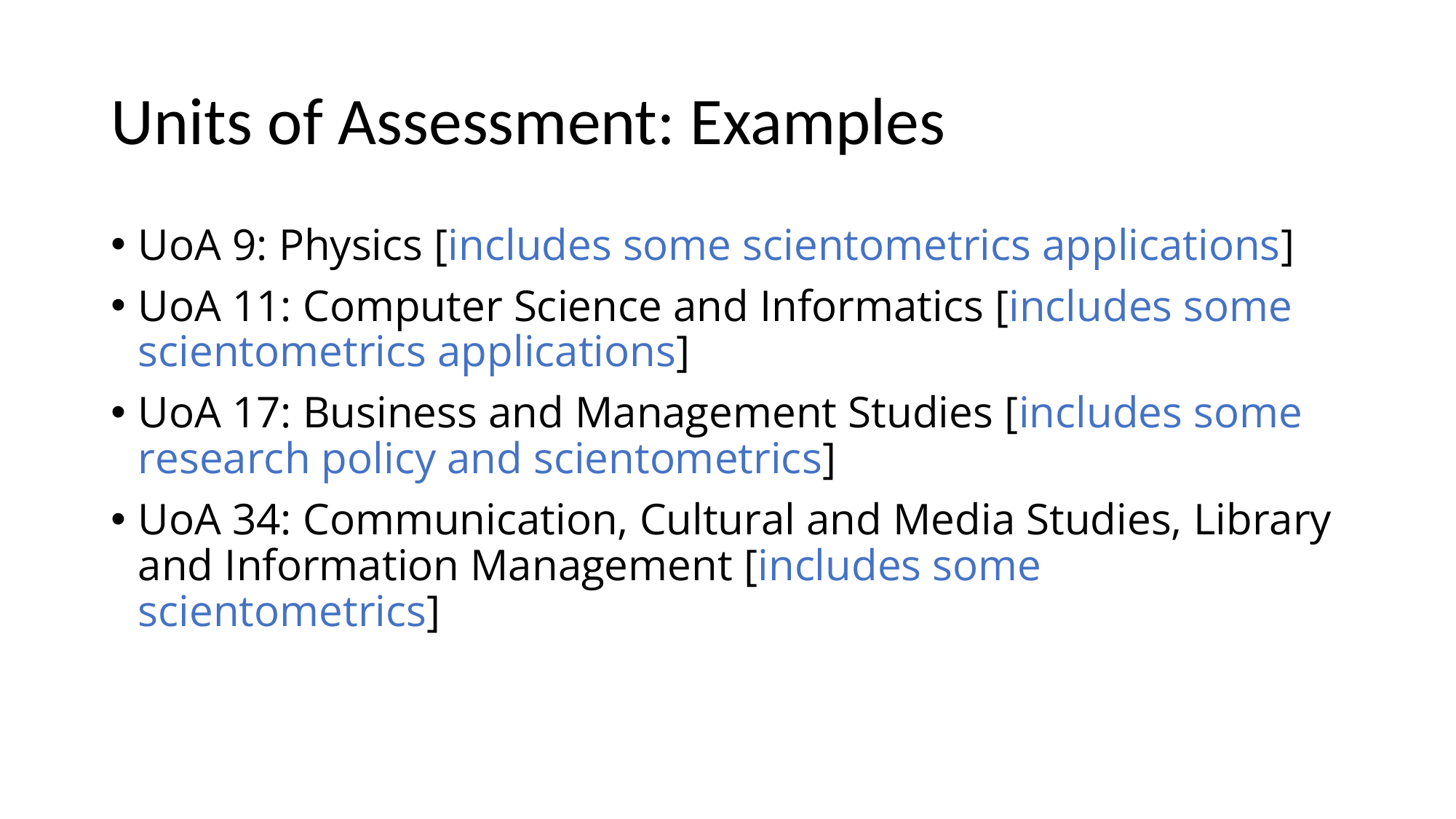

# Units of Assessment: Examples
UoA 9: Physics [includes some scientometrics applications]
UoA 11: Computer Science and Informatics [includes some scientometrics applications]
UoA 17: Business and Management Studies [includes some research policy and scientometrics]
UoA 34: Communication, Cultural and Media Studies, Library and Information Management [includes some scientometrics]